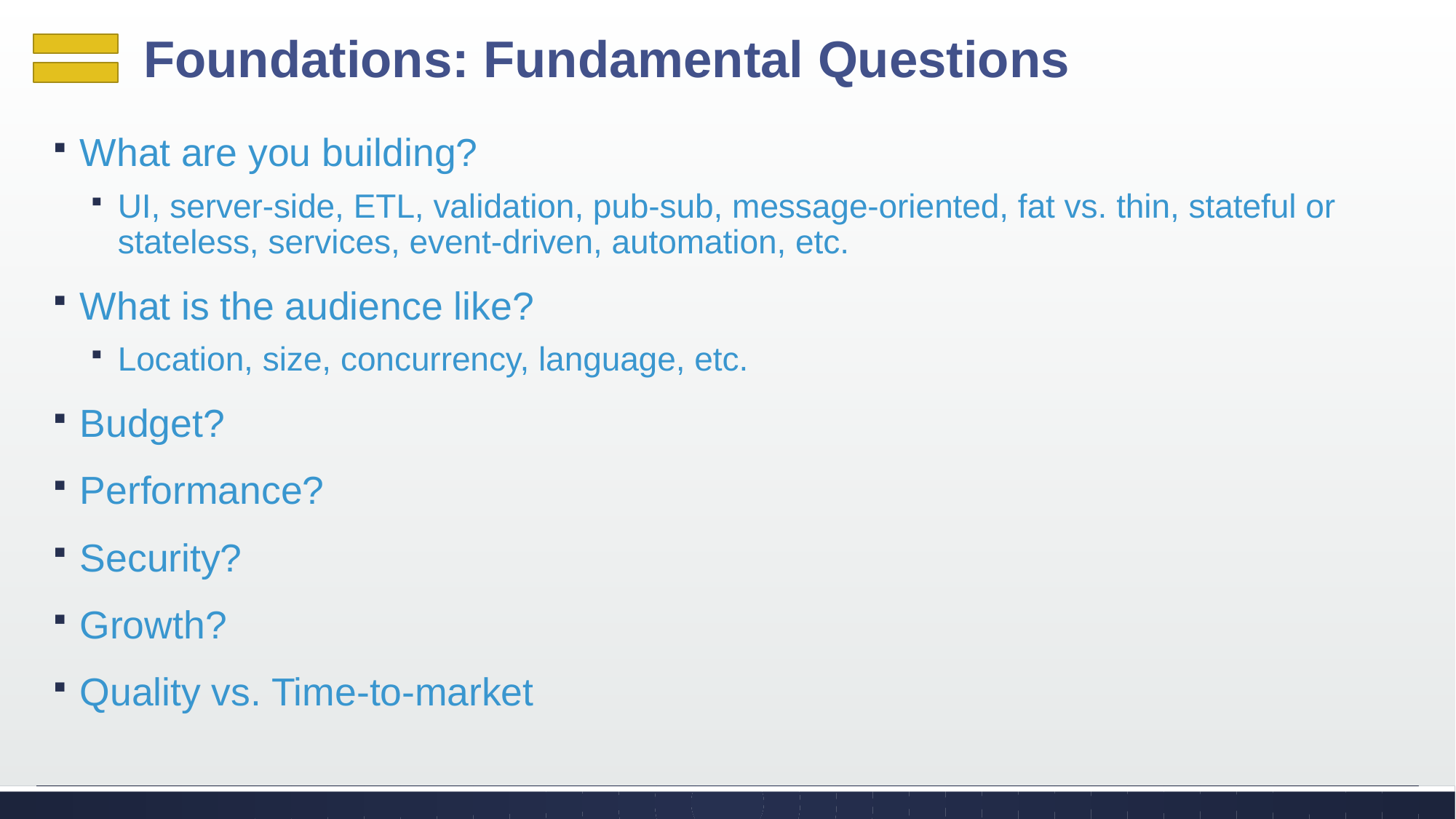

# Foundations: Fundamental Questions
What are you building?
UI, server-side, ETL, validation, pub-sub, message-oriented, fat vs. thin, stateful or stateless, services, event-driven, automation, etc.
What is the audience like?
Location, size, concurrency, language, etc.
Budget?
Performance?
Security?
Growth?
Quality vs. Time-to-market